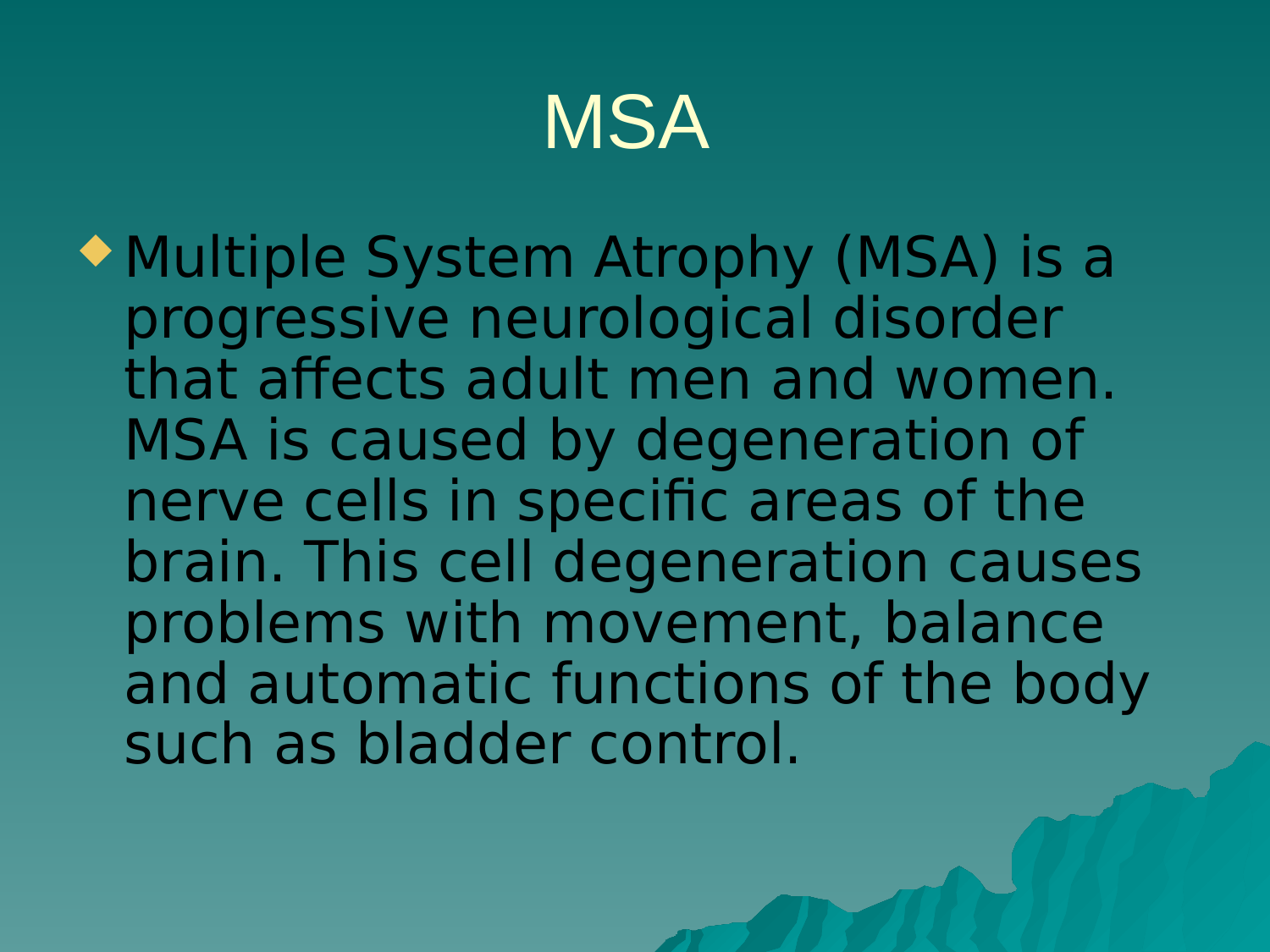

# MSA
Multiple System Atrophy (MSA) is a progressive neurological disorder that affects adult men and women. MSA is caused by degeneration of nerve cells in specific areas of the brain. This cell degeneration causes problems with movement, balance and automatic functions of the body such as bladder control.